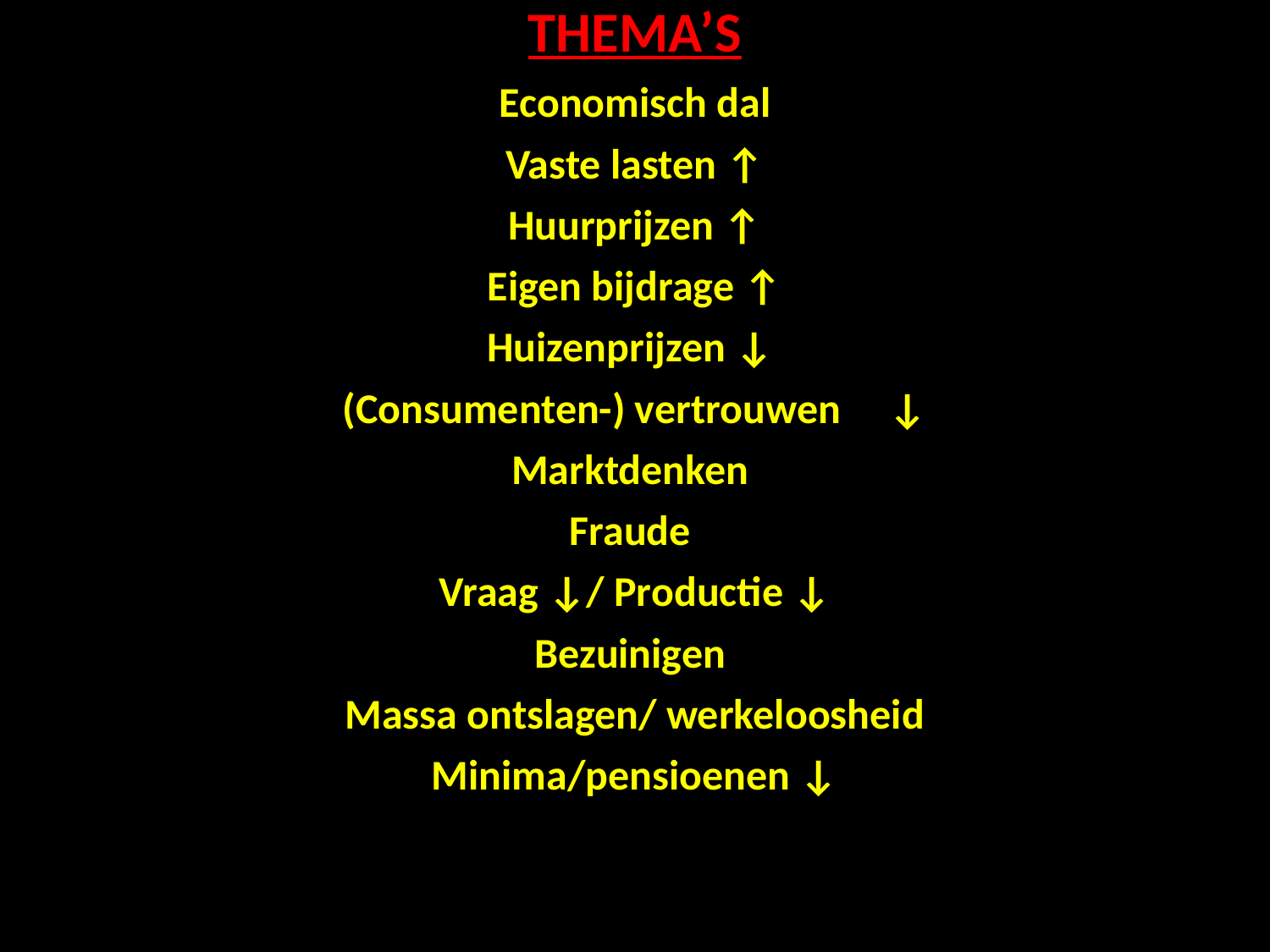

| THEMA’S |
| --- |
| Economisch dal |
| Vaste lasten ↑ |
| Huurprijzen ↑ |
| Eigen bijdrage ↑ |
| Huizenprijzen ↓ |
| (Consumenten-) vertrouwen ↓ |
| Marktdenken |
| Fraude |
| Vraag ↓/ Productie ↓ |
| Bezuinigen |
| Massa ontslagen/ werkeloosheid |
| Minima/pensioenen ↓ |